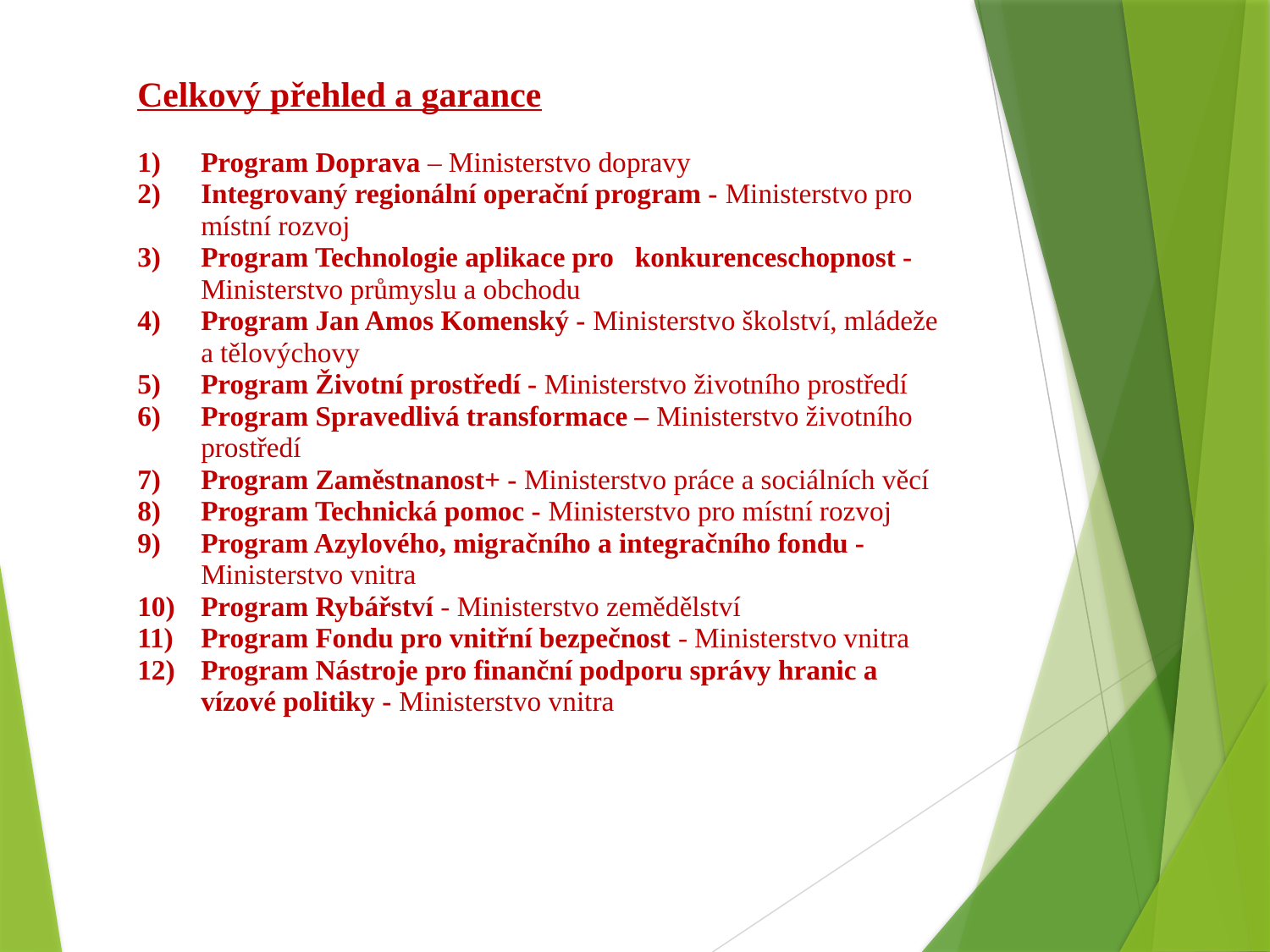

Celkový přehled a garance

Program Doprava – Ministerstvo dopravy
Integrovaný regionální operační program - Ministerstvo pro místní rozvoj
Program Technologie aplikace pro   konkurenceschopnost - Ministerstvo průmyslu a obchodu
Program Jan Amos Komenský - Ministerstvo školství, mládeže a tělovýchovy
Program Životní prostředí - Ministerstvo životního prostředí
Program Spravedlivá transformace – Ministerstvo životního prostředí
Program Zaměstnanost+ - Ministerstvo práce a sociálních věcí
Program Technická pomoc - Ministerstvo pro místní rozvoj
Program Azylového, migračního a integračního fondu - Ministerstvo vnitra
Program Rybářství - Ministerstvo zemědělství
Program Fondu pro vnitřní bezpečnost - Ministerstvo vnitra
Program Nástroje pro finanční podporu správy hranic a vízové politiky - Ministerstvo vnitra